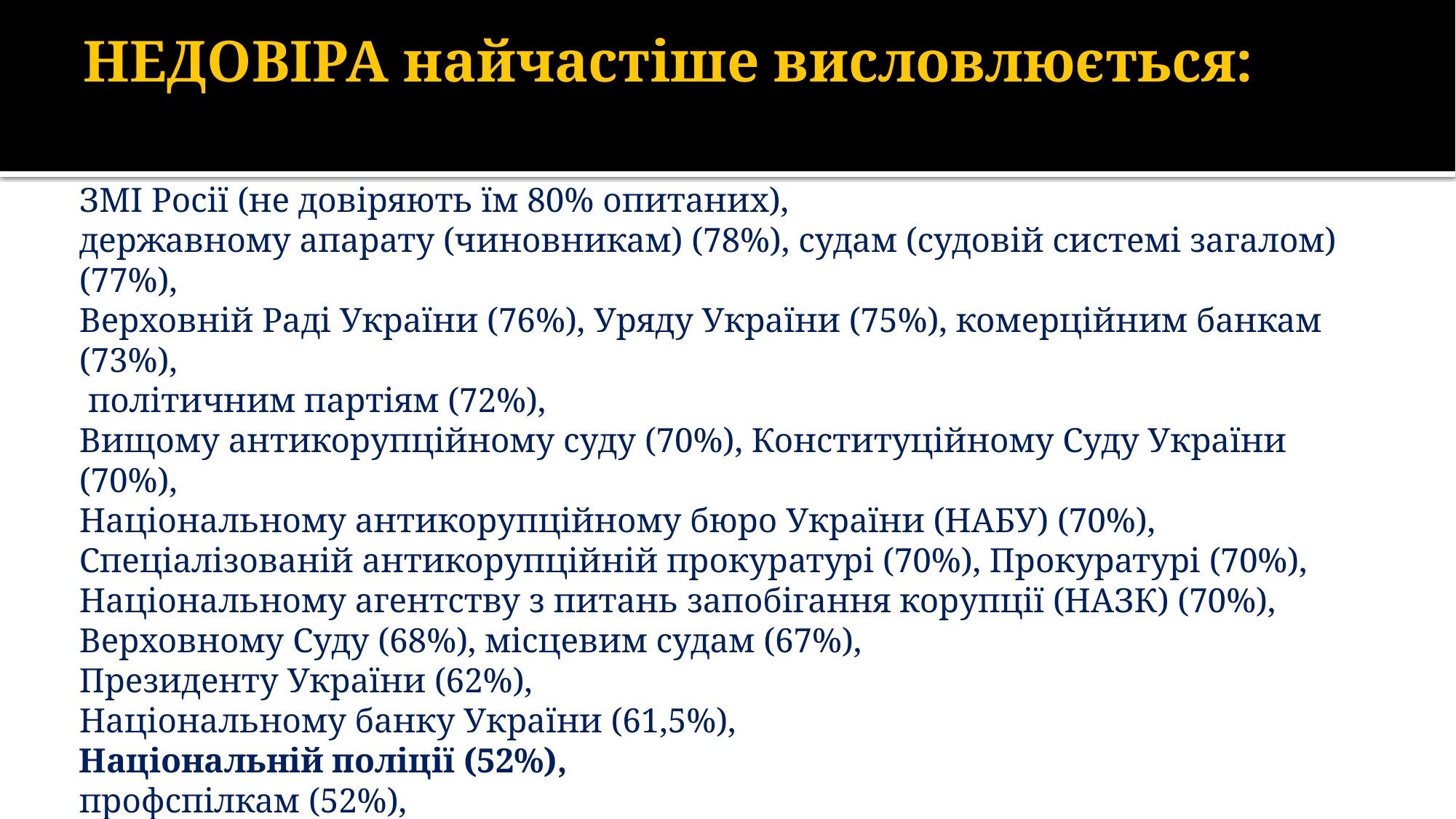

# НЕДОВІРА найчастіше висловлюється:
ЗМІ Росії (не довіряють їм 80% опитаних),
державному апарату (чиновникам) (78%), судам (судовій системі загалом) (77%),
Верховній Раді України (76%), Уряду України (75%), комерційним банкам (73%),
 політичним партіям (72%),
Вищому антикорупційному суду (70%), Конституційному Суду України (70%),
Національному антикорупційному бюро України (НАБУ) (70%),
Спеціалізованій антикорупційній прокуратурі (70%), Прокуратурі (70%),
Національному агентству з питань запобігання корупції (НАЗК) (70%),
Верховному Суду (68%), місцевим судам (67%),
Президенту України (62%),
Національному банку України (61,5%),
Національній поліції (52%),
профспілкам (52%),
Службі безпеки України (47%).